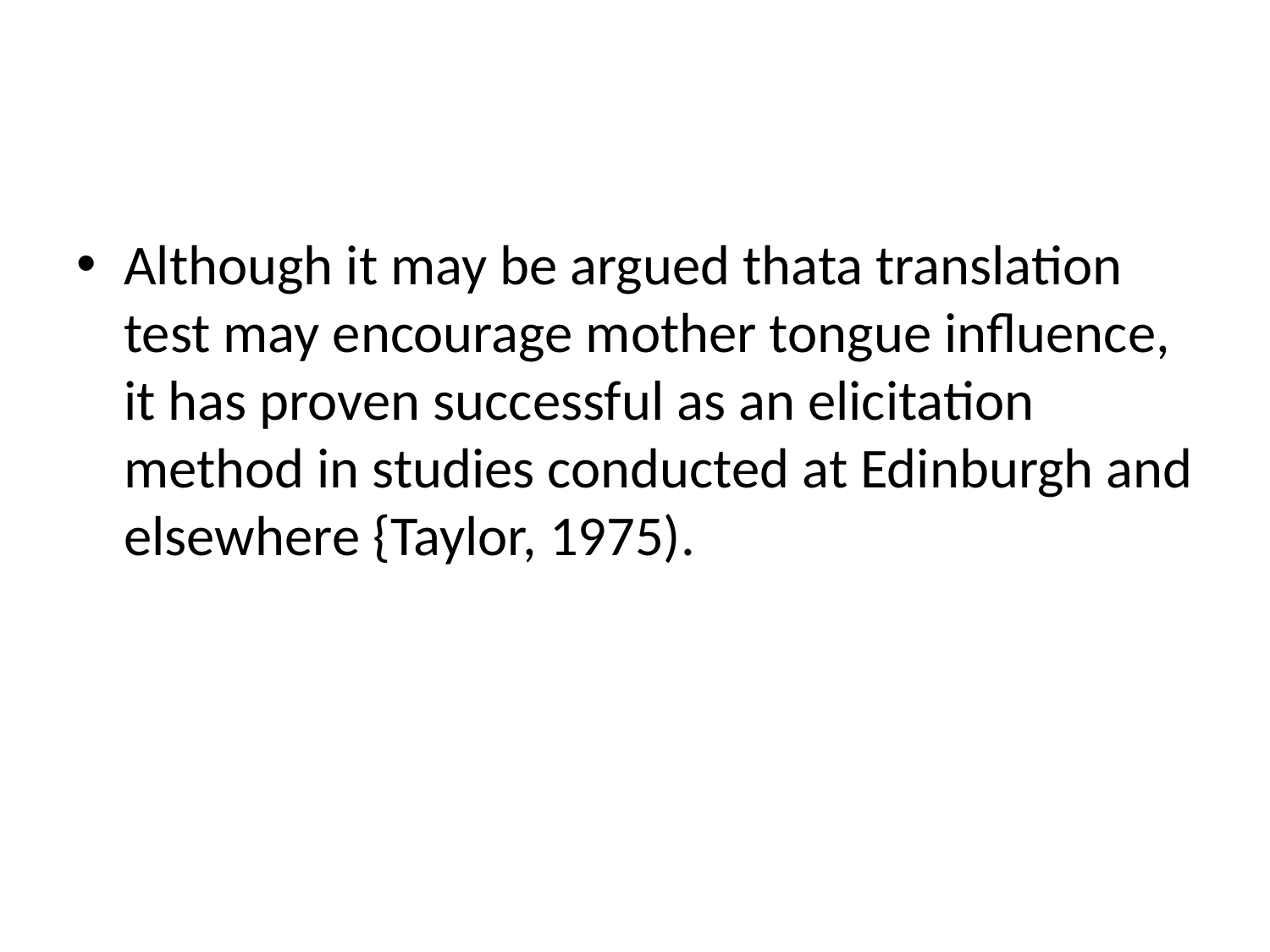

#
Although it may be argued thata translation test may encourage mother tongue influence, it has proven successful as an elicitation method in studies conducted at Edinburgh and elsewhere {Taylor, 1975).